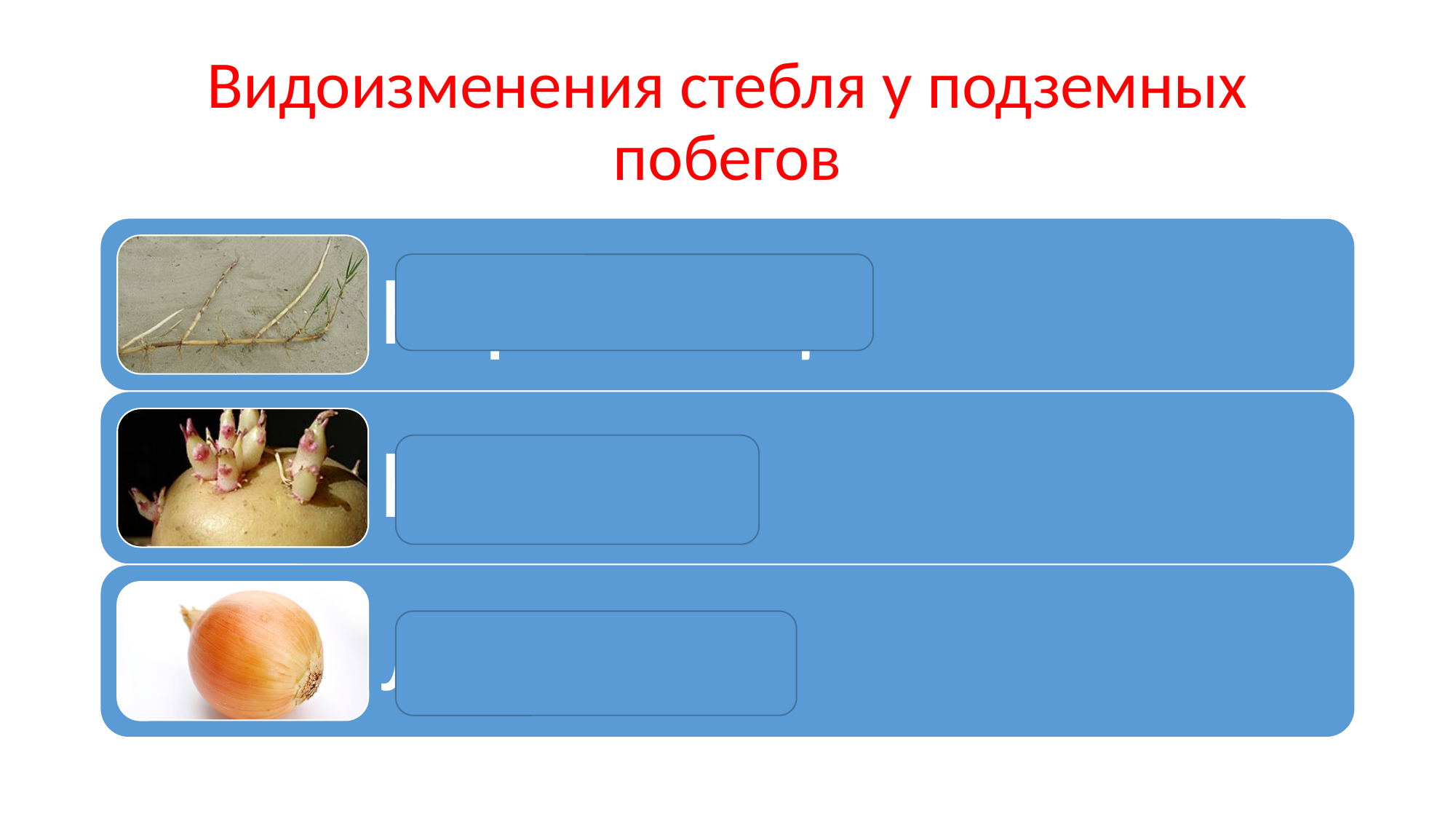

# Видоизменения стебля у подземных побегов
Корневище
Клубень
Луковица